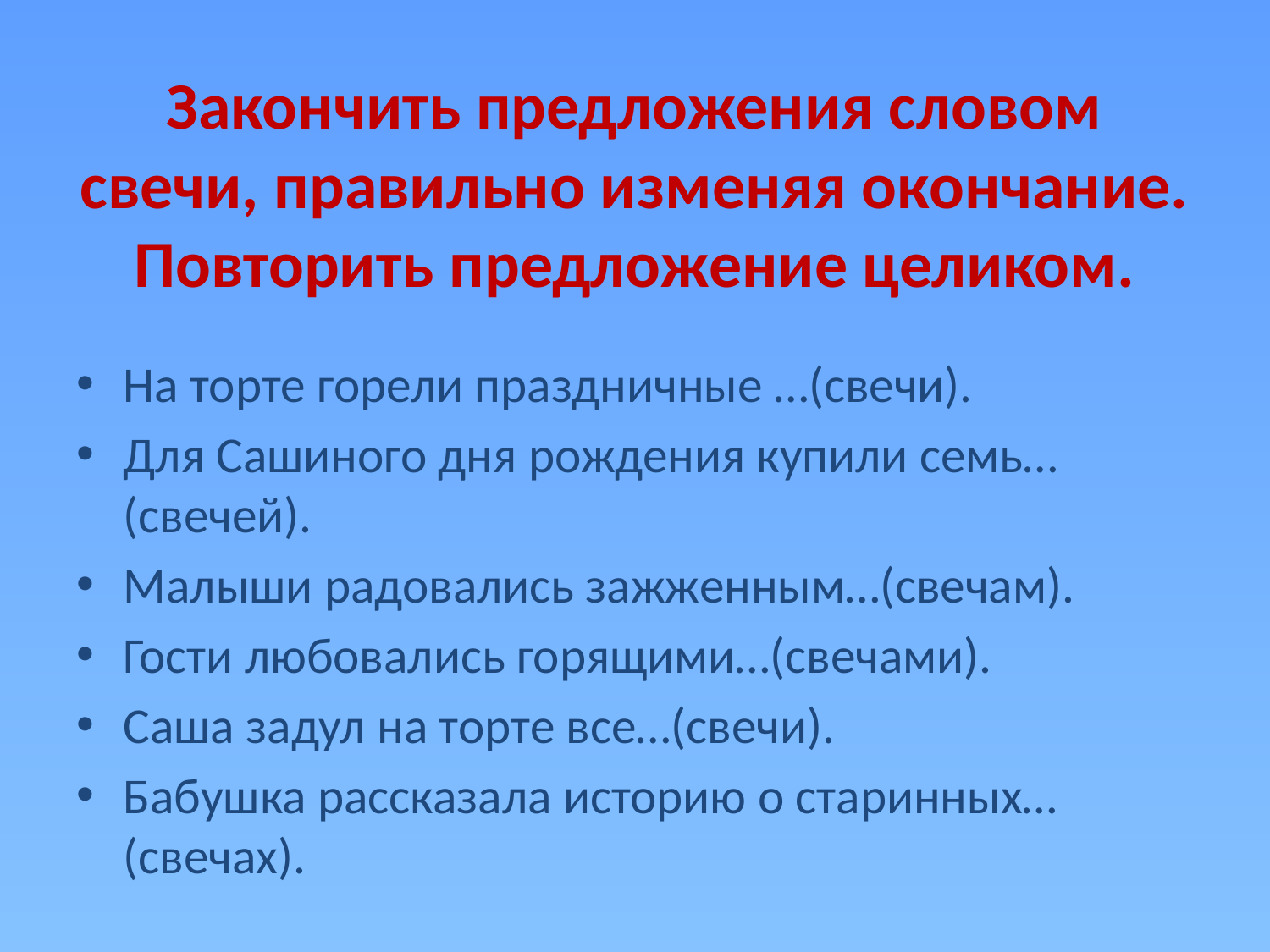

# Закончить предложения словом свечи, правильно изменяя окончание. Повторить предложение целиком.
На торте горели праздничные …(свечи).
Для Сашиного дня рождения купили семь…(свечей).
Малыши радовались зажженным…(свечам).
Гости любовались горящими…(свечами).
Саша задул на торте все…(свечи).
Бабушка рассказала историю о старинных…(свечах).